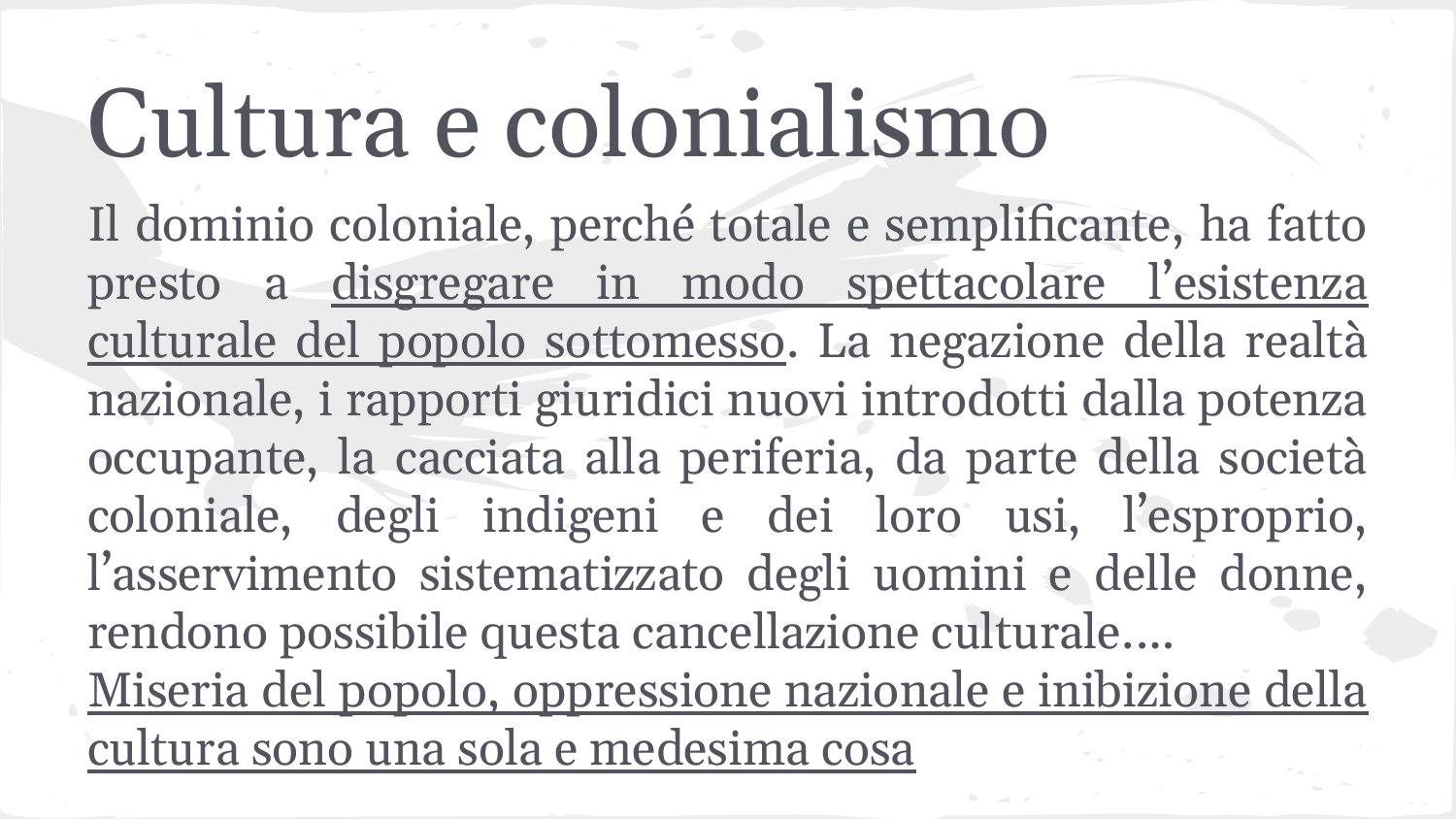

# Cultura e colonialismo
Il dominio coloniale, perché totale e semplificante, ha fatto presto a disgregare in modo spettacolare l’esistenza culturale del popolo sottomesso. La negazione della realtà nazionale, i rapporti giuridici nuovi introdotti dalla potenza occupante, la cacciata alla periferia, da parte della società coloniale, degli indigeni e dei loro usi, l’esproprio, l’asservimento sistematizzato degli uomini e delle donne, rendono possibile questa cancellazione culturale.…
Miseria del popolo, oppressione nazionale e inibizione della cultura sono una sola e medesima cosa